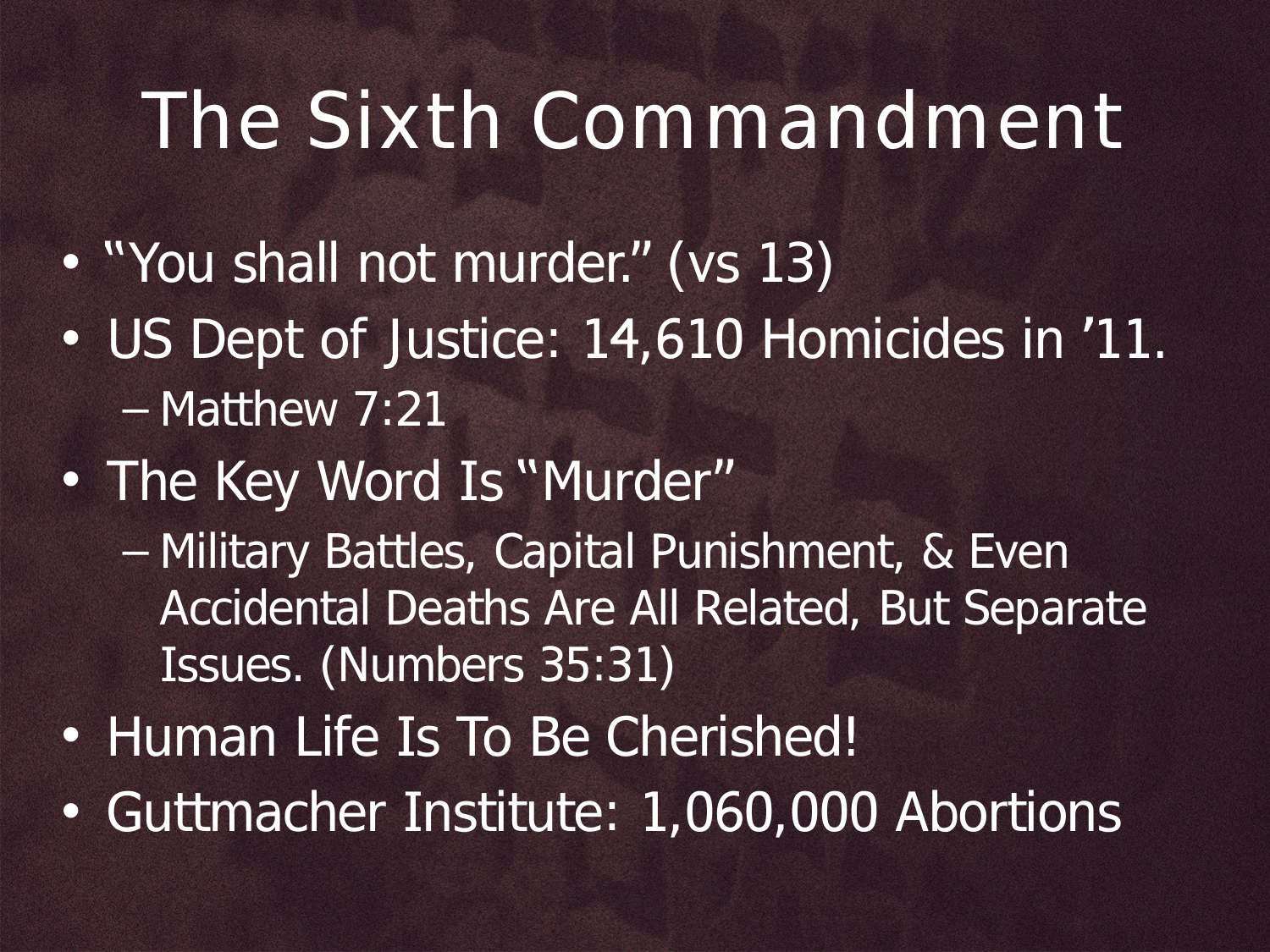

# The Sixth Commandment
“You shall not murder.” (vs 13)
US Dept of Justice: 14,610 Homicides in ’11.
Matthew 7:21
The Key Word Is “Murder”
Military Battles, Capital Punishment, & Even Accidental Deaths Are All Related, But Separate Issues. (Numbers 35:31)
Human Life Is To Be Cherished!
Guttmacher Institute: 1,060,000 Abortions